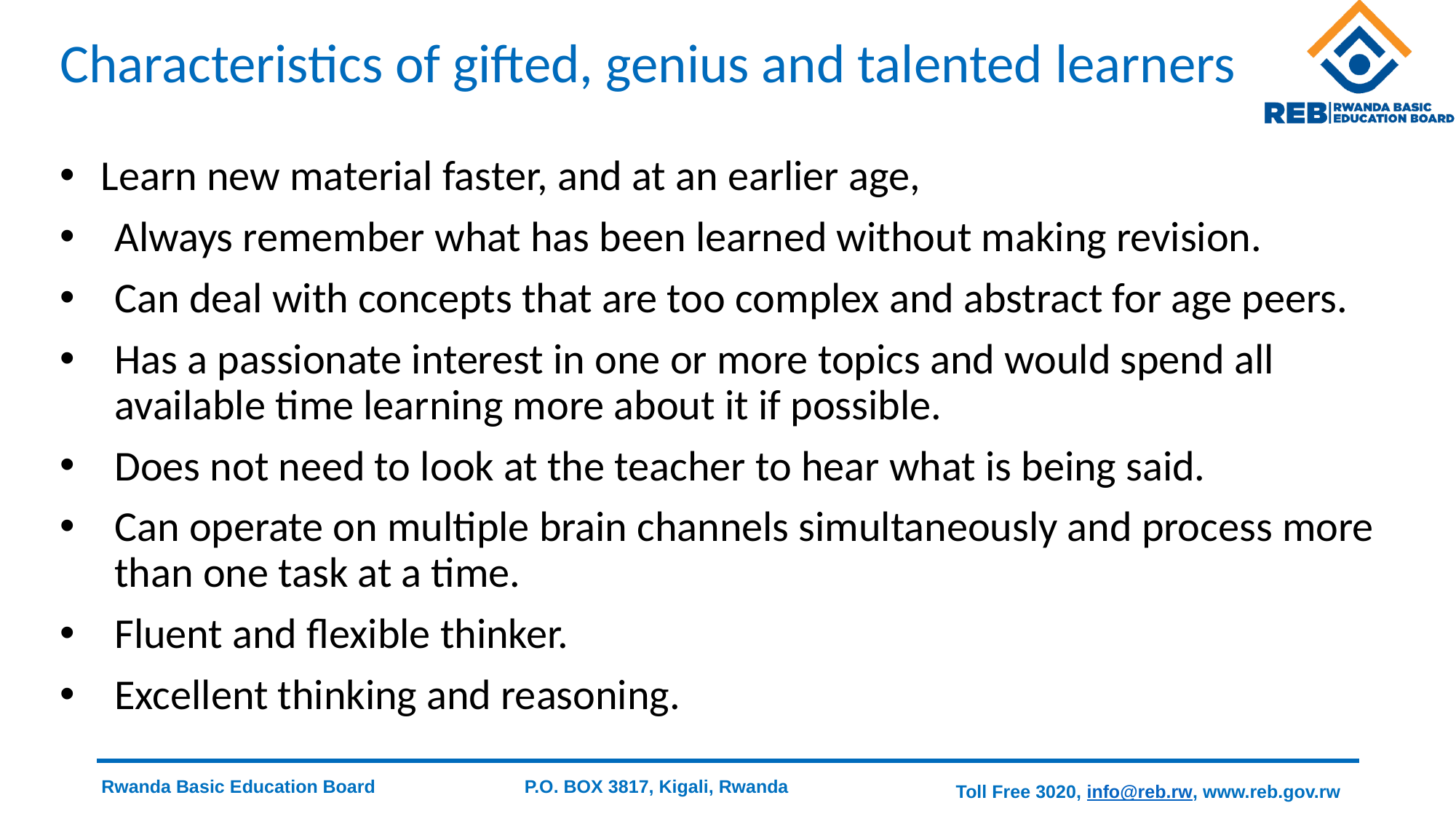

# Characteristics of gifted, genius and talented learners
Learn new material faster, and at an earlier age,
Always remember what has been learned without making revision.
Can deal with concepts that are too complex and abstract for age peers.
Has a passionate interest in one or more topics and would spend all available time learning more about it if possible.
Does not need to look at the teacher to hear what is being said.
Can operate on multiple brain channels simultaneously and process more than one task at a time.
Fluent and flexible thinker.
Excellent thinking and reasoning.